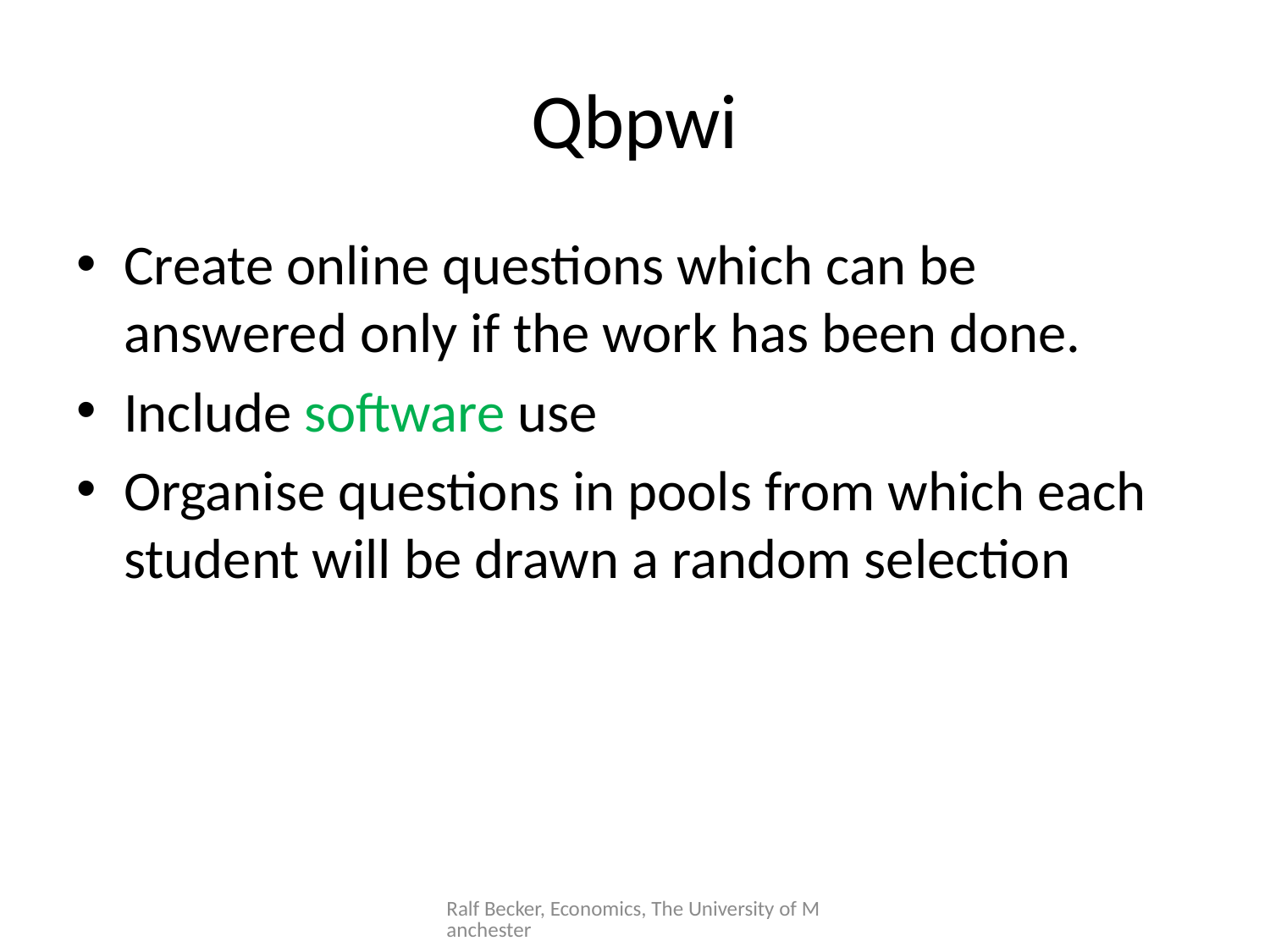

# Qbpwi
Create online questions which can be answered only if the work has been done.
Include software use
Organise questions in pools from which each student will be drawn a random selection
Ralf Becker, Economics, The University of Manchester